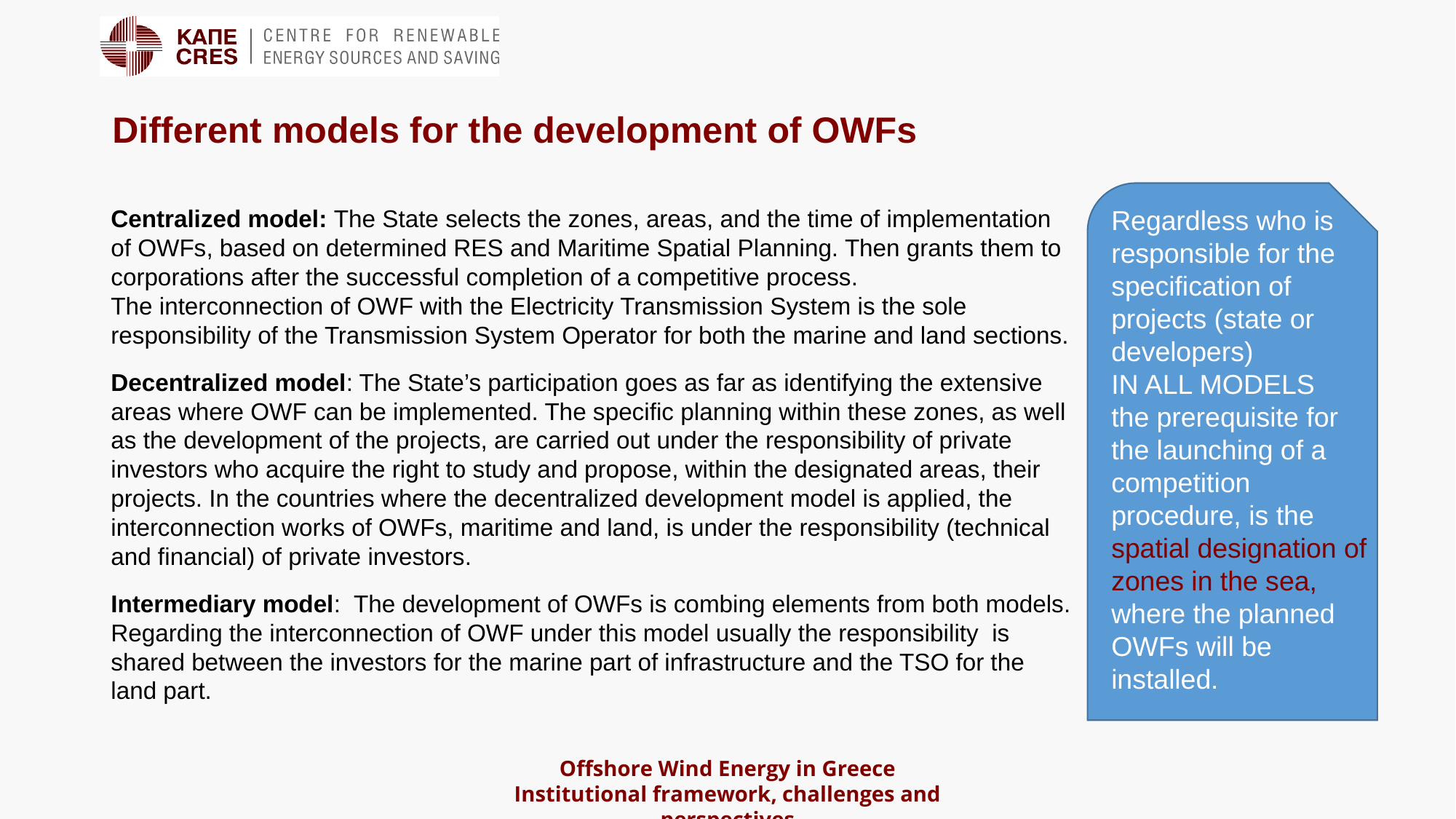

# Different models for the development of OWFs

Centralized model: The State selects the zones, areas, and the time of implementation of OWFs, based on determined RES and Maritime Spatial Planning. Then grants them to corporations after the successful completion of a competitive process.
The interconnection of OWF with the Electricity Transmission System is the sole responsibility of the Transmission System Operator for both the marine and land sections.
Decentralized model: The State’s participation goes as far as identifying the extensive areas where OWF can be implemented. The specific planning within these zones, as well as the development of the projects, are carried out under the responsibility of private investors who acquire the right to study and propose, within the designated areas, their projects. In the countries where the decentralized development model is applied, the interconnection works of OWFs, maritime and land, is under the responsibility (technical and financial) of private investors.
Intermediary model:  The development of OWFs is combing elements from both models. Regarding the interconnection of OWF under this model usually the responsibility  is shared between the investors for the marine part of infrastructure and the TSO for the land part.

Regardless who is responsible for the specification of projects (state or developers)
IN ALL MODELS
the prerequisite for the launching of a competition procedure, is the spatial designation of zones in the sea, where the planned OWFs will be installed.